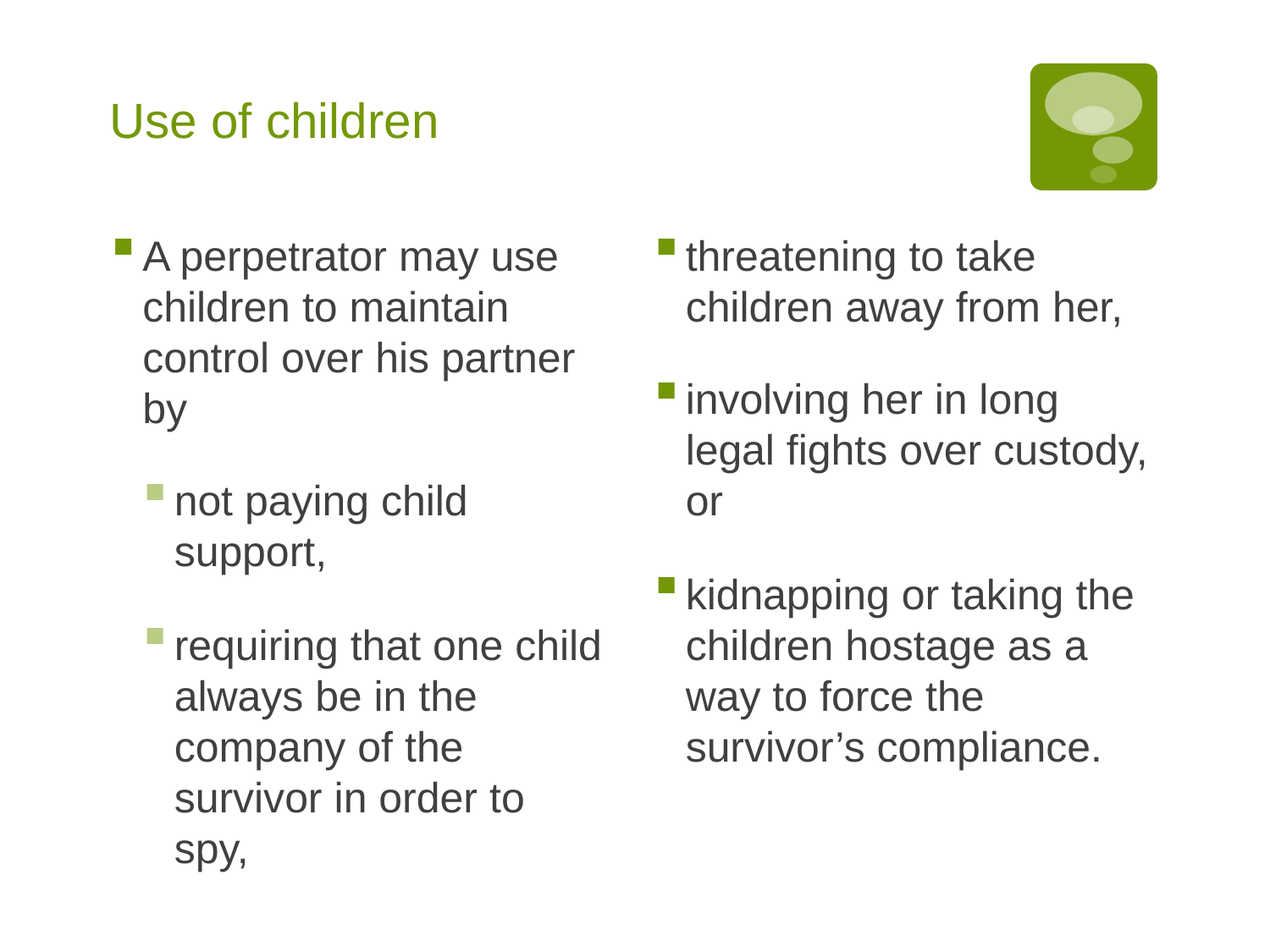

# Use of children
A perpetrator may use children to maintain control over his partner by
not paying child support,
requiring that one child always be in the company of the survivor in order to spy,
threatening to take children away from her,
involving her in long legal fights over custody, or
kidnapping or taking the children hostage as a way to force the survivor’s compliance.